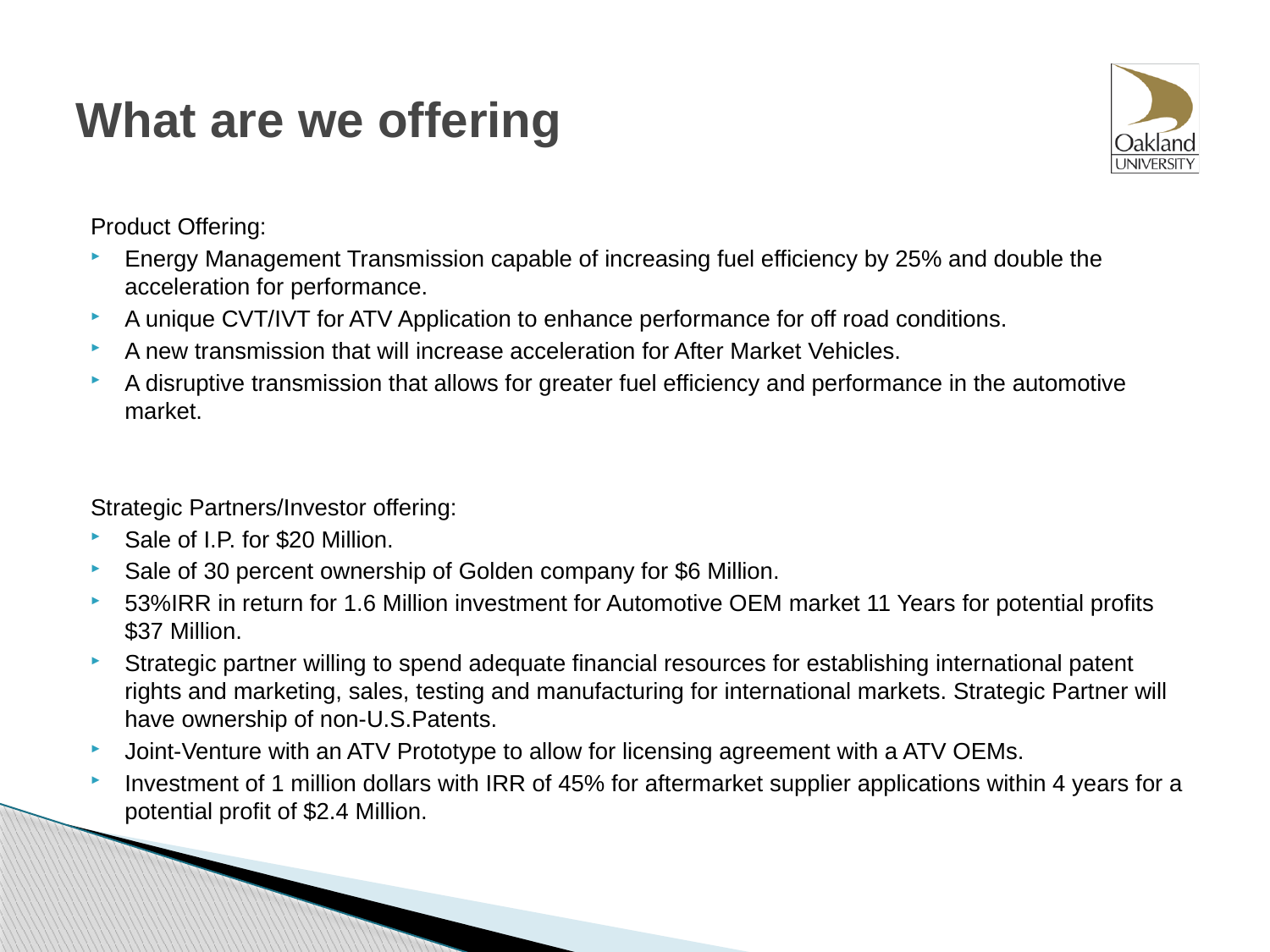

# What are we offering
Product Offering:
Energy Management Transmission capable of increasing fuel efficiency by 25% and double the acceleration for performance.
A unique CVT/IVT for ATV Application to enhance performance for off road conditions.
A new transmission that will increase acceleration for After Market Vehicles.
A disruptive transmission that allows for greater fuel efficiency and performance in the automotive market.

Strategic Partners/Investor offering:
Sale of I.P. for $20 Million.
Sale of 30 percent ownership of Golden company for $6 Million.
53%IRR in return for 1.6 Million investment for Automotive OEM market 11 Years for potential profits $37 Million.
Strategic partner willing to spend adequate financial resources for establishing international patent rights and marketing, sales, testing and manufacturing for international markets. Strategic Partner will have ownership of non-U.S.Patents.
Joint-Venture with an ATV Prototype to allow for licensing agreement with a ATV OEMs.
Investment of 1 million dollars with IRR of 45% for aftermarket supplier applications within 4 years for a potential profit of $2.4 Million.